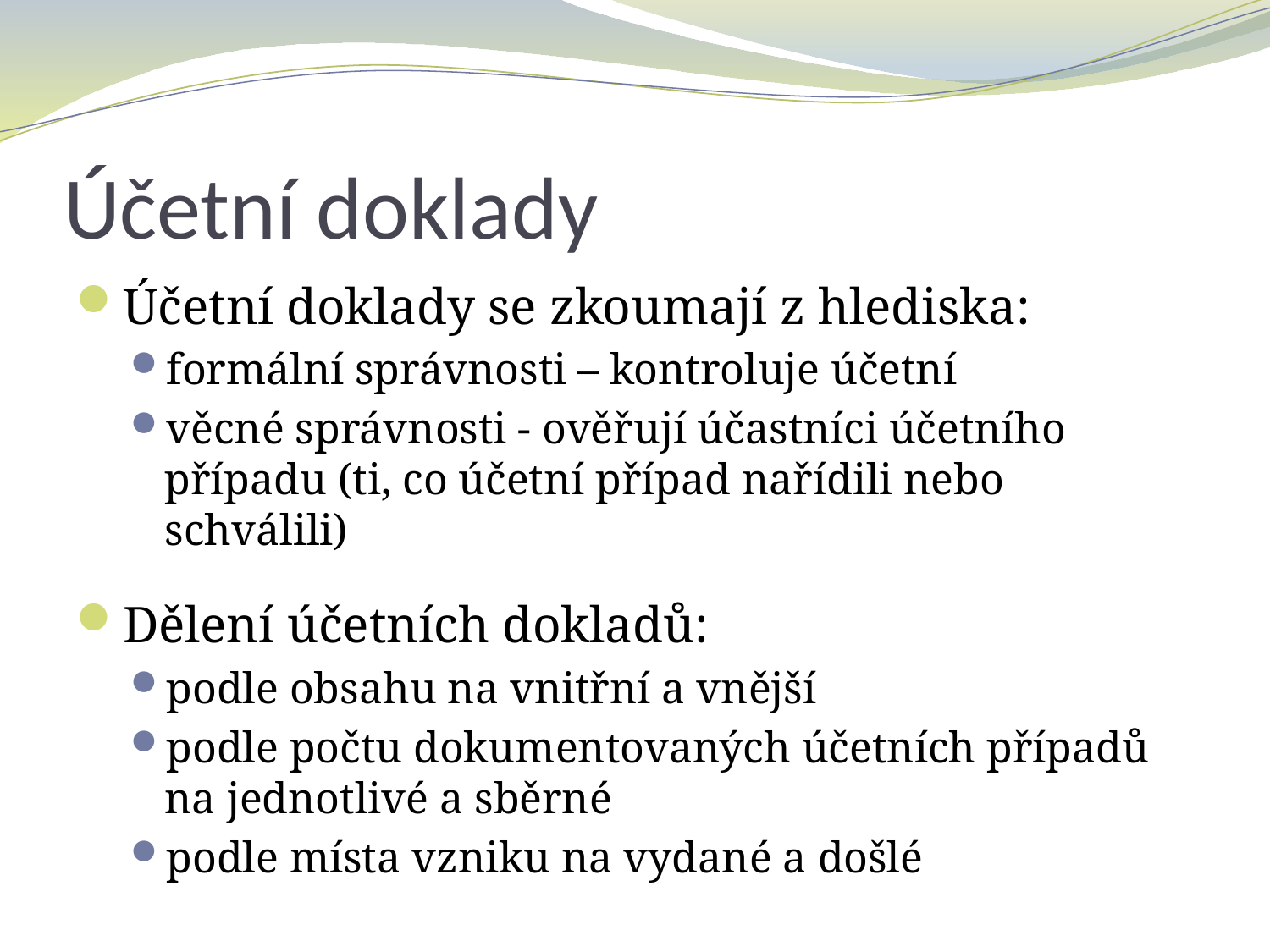

# Účetní doklady
Účetní doklady se zkoumají z hlediska:
formální správnosti – kontroluje účetní
věcné správnosti - ověřují účastníci účetního případu (ti, co účetní případ nařídili nebo schválili)

Dělení účetních dokladů:
podle obsahu na vnitřní a vnější
podle počtu dokumentovaných účetních případů na jednotlivé a sběrné
podle místa vzniku na vydané a došlé